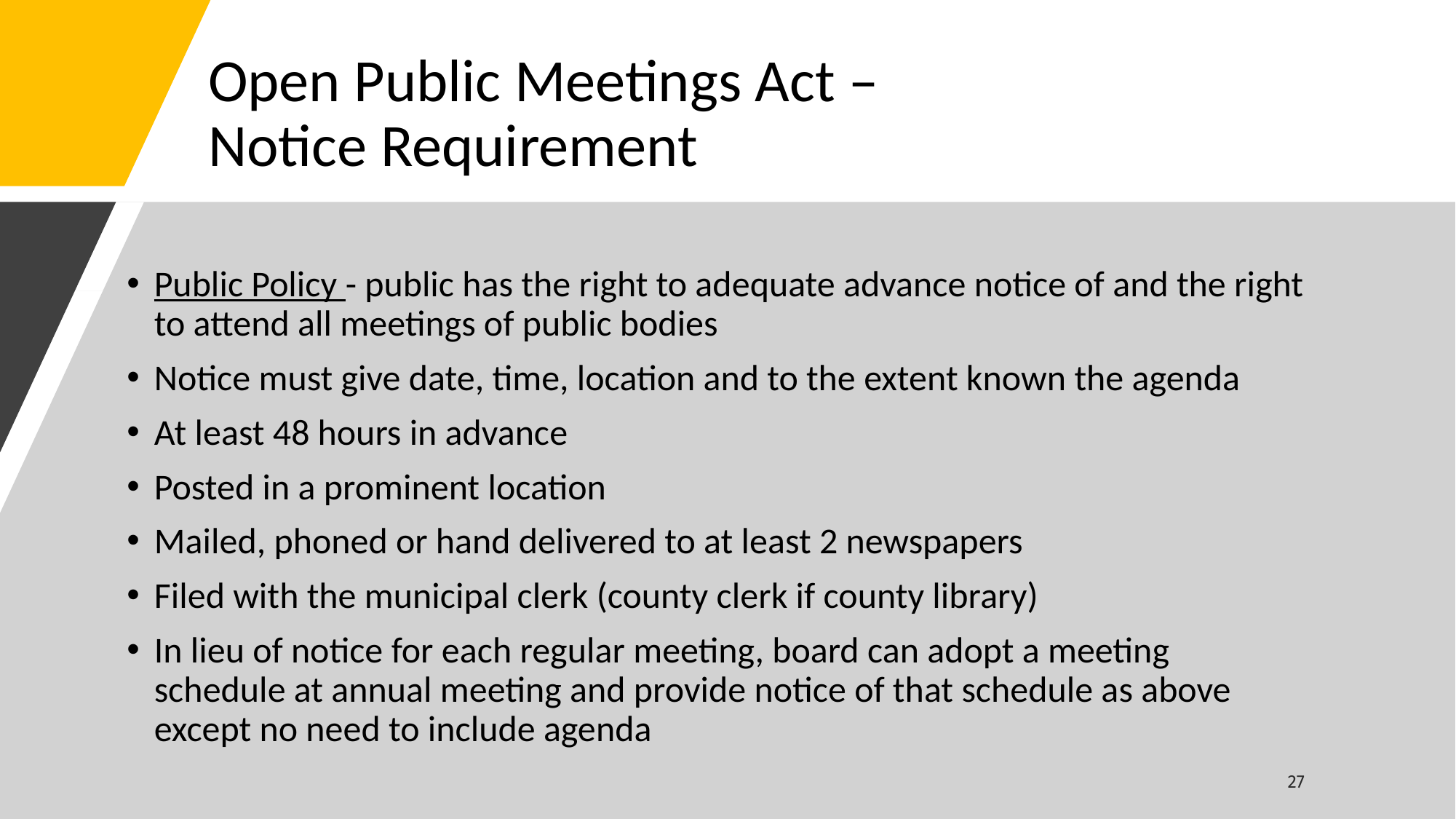

# Open Public Meetings Act – Notice Requirement

Public Policy - public has the right to adequate advance notice of and the right to attend all meetings of public bodies
Notice must give date, time, location and to the extent known the agenda
At least 48 hours in advance
Posted in a prominent location
Mailed, phoned or hand delivered to at least 2 newspapers
Filed with the municipal clerk (county clerk if county library)
In lieu of notice for each regular meeting, board can adopt a meeting schedule at annual meeting and provide notice of that schedule as above except no need to include agenda

27